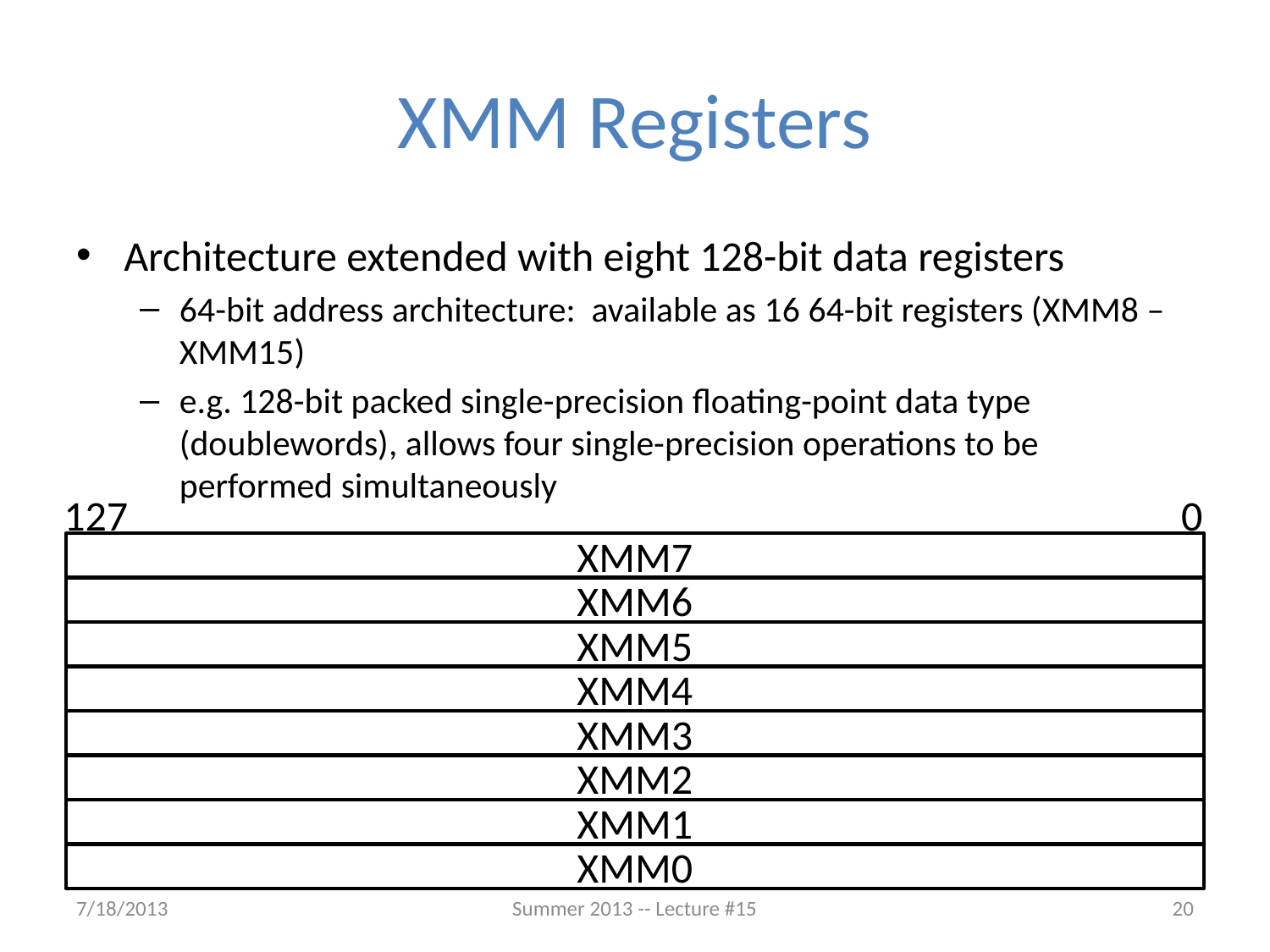

# XMM Registers
Architecture extended with eight 128-bit data registers
64-bit address architecture:  available as 16 64-bit registers (XMM8 – XMM15)
e.g. 128-bit packed single-precision floating-point data type (doublewords), allows four single-precision operations to be performed simultaneously

127
0
XMM7
XMM6
XMM5
XMM4
XMM3
XMM2
XMM1
XMM0
7/18/2013
Summer 2013 -- Lecture #15
20